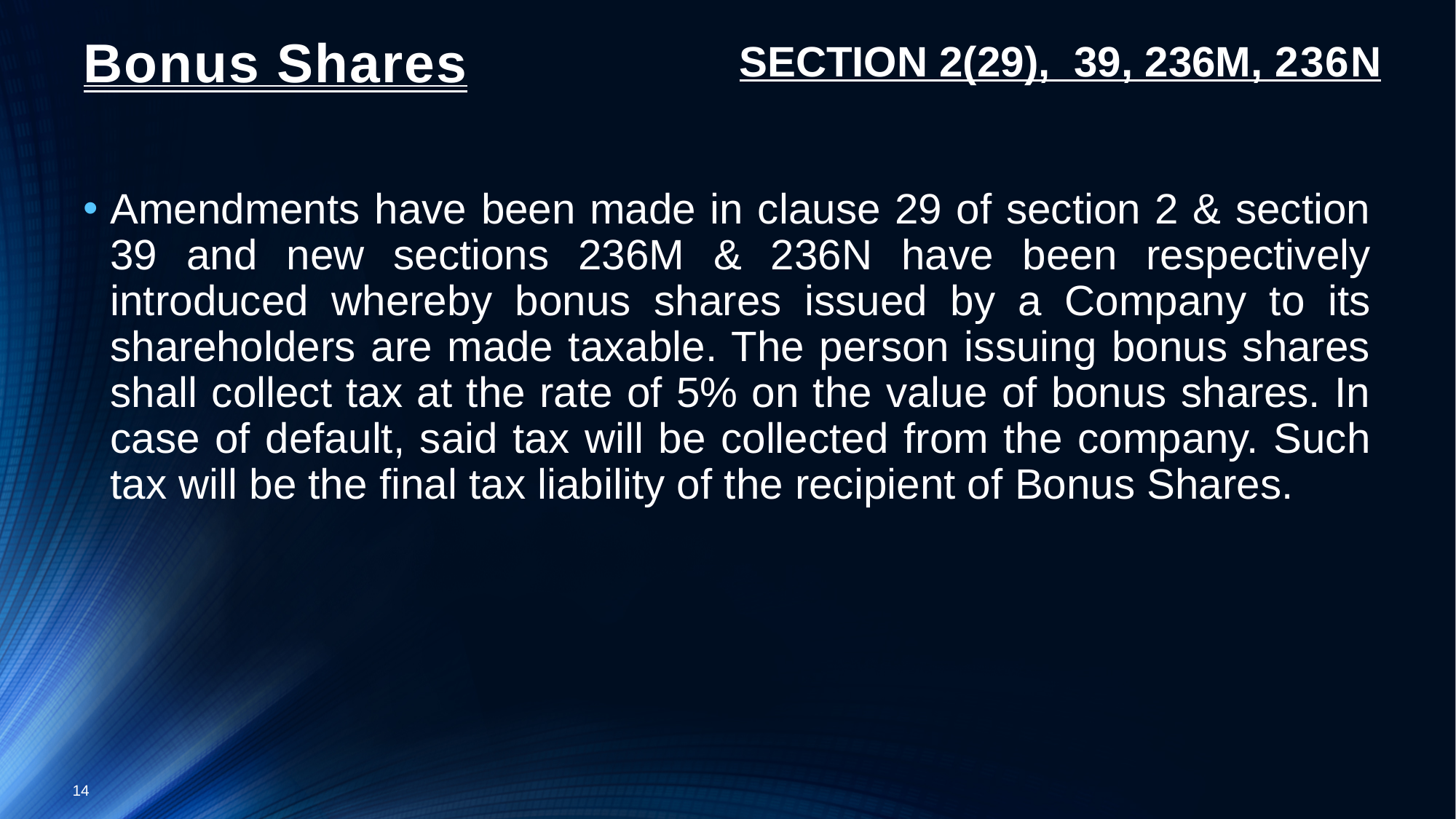

# Bonus Shares
SECTION 2(29),  39, 236M, 236N
Amendments have been made in clause 29 of section 2 & section 39 and new sections 236M & 236N have been respectively introduced whereby bonus shares issued by a Company to its shareholders are made taxable. The person issuing bonus shares shall collect tax at the rate of 5% on the value of bonus shares. In case of default, said tax will be collected from the company. Such tax will be the final tax liability of the recipient of Bonus Shares.
14